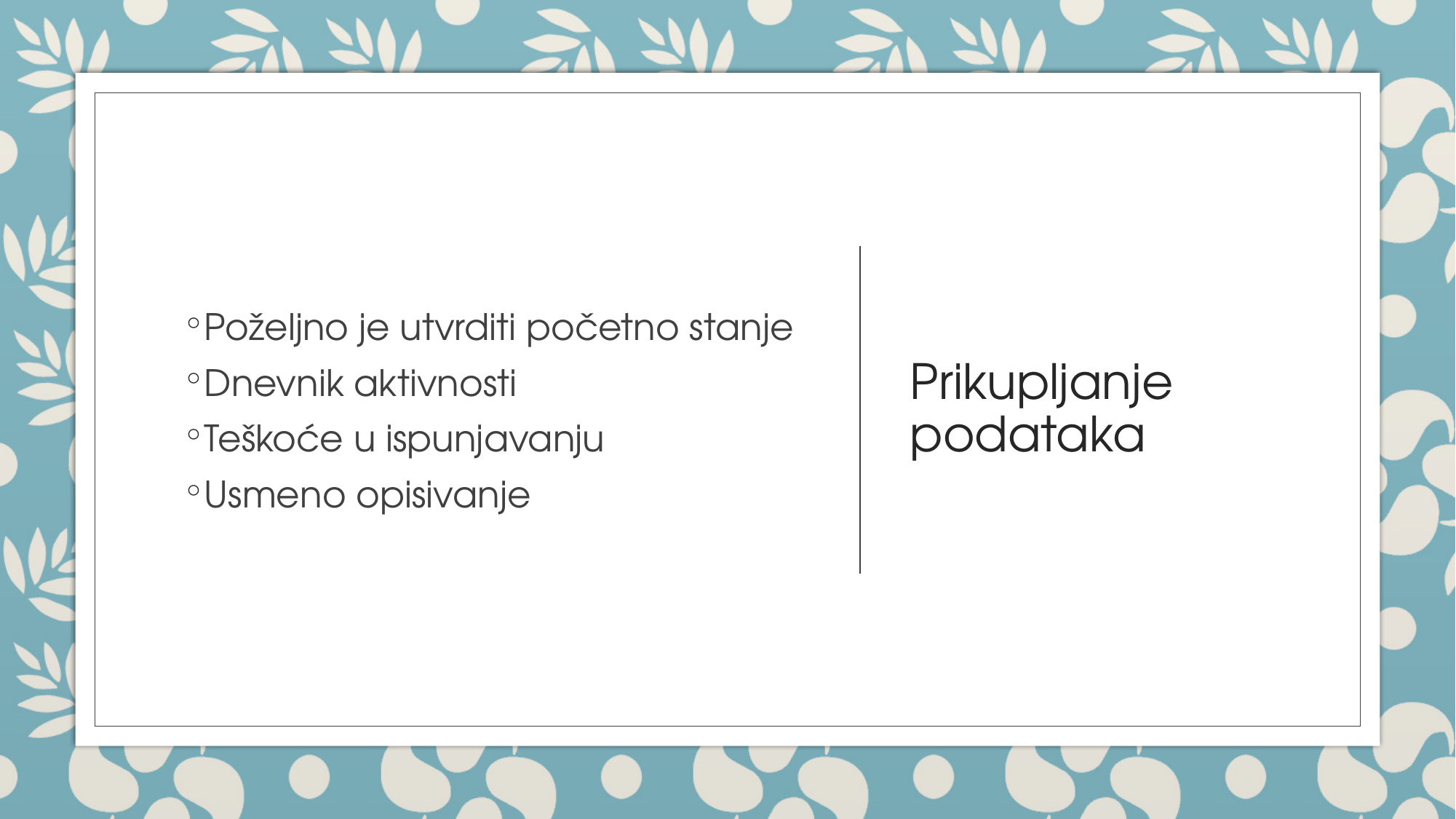

Poželjno je utvrditi početno stanje
Dnevnik aktivnosti
Teškoće u ispunjavanju
Usmeno opisivanje
# Prikupljanje podataka